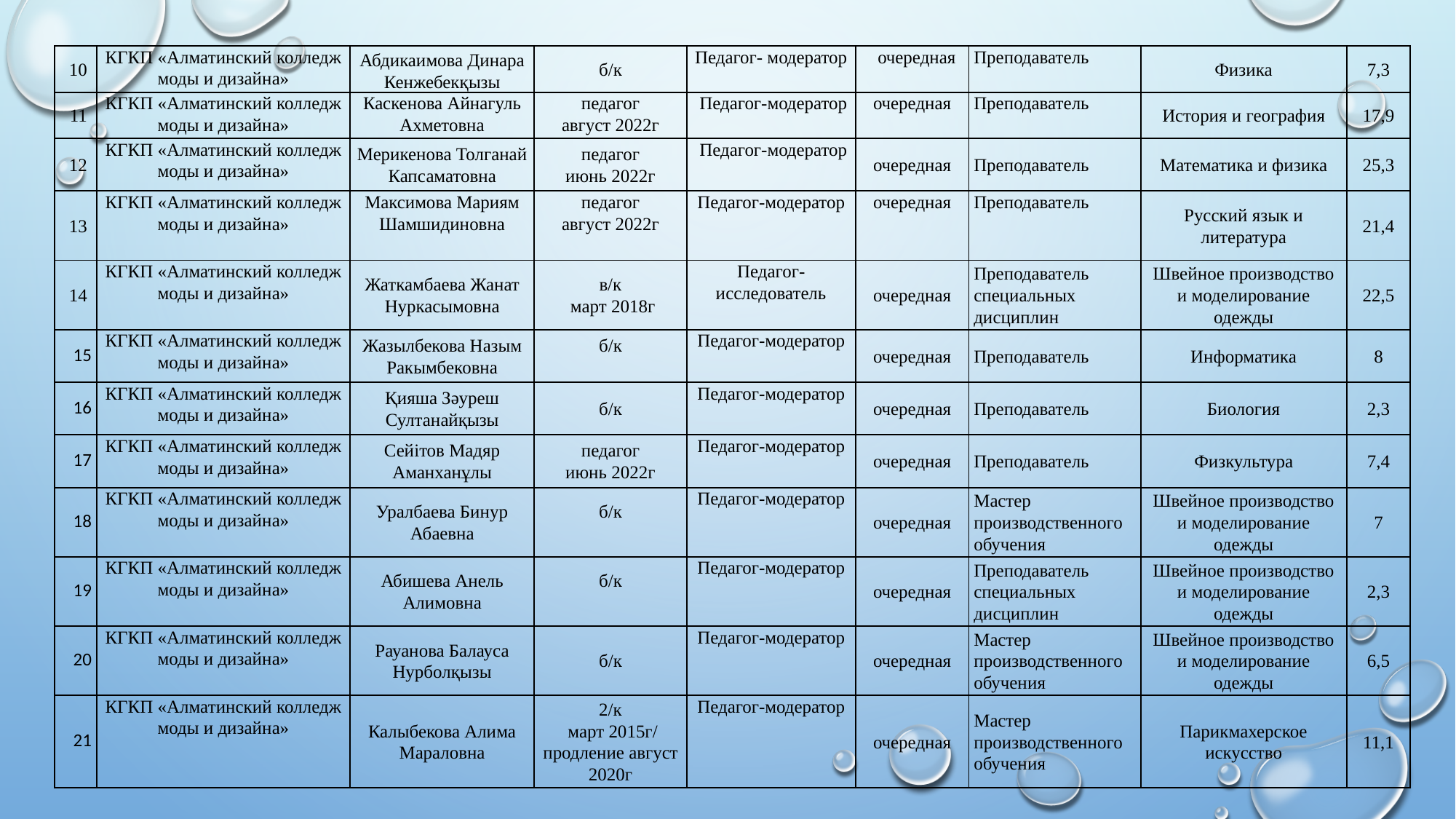

| 10 | КГКП «Алматинский колледж моды и дизайна» | Абдикаимова Динара Кенжебекқызы | б/к | Педагог- модератор | очередная | Преподаватель | Физика | 7,3 |
| --- | --- | --- | --- | --- | --- | --- | --- | --- |
| 11 | КГКП «Алматинский колледж моды и дизайна» | Каскенова Айнагуль Ахметовна | педагог август 2022г | Педагог-модератор | очередная | Преподаватель | История и география | 17,9 |
| 12 | КГКП «Алматинский колледж моды и дизайна» | Мерикенова Толганай Капсаматовна | педагог июнь 2022г | Педагог-модератор | очередная | Преподаватель | Математика и физика | 25,3 |
| 13 | КГКП «Алматинский колледж моды и дизайна» | Максимова Мариям Шамшидиновна | педагог август 2022г | Педагог-модератор | очередная | Преподаватель | Русский язык и литература | 21,4 |
| 14 | КГКП «Алматинский колледж моды и дизайна» | Жаткамбаева Жанат Нуркасымовна | в/к март 2018г | Педагог-исследователь | очередная | Преподаватель специальных дисциплин | Швейное производство и моделирование одежды | 22,5 |
| 15 | КГКП «Алматинский колледж моды и дизайна» | Жазылбекова Назым Ракымбековна | б/к | Педагог-модератор | очередная | Преподаватель | Информатика | 8 |
| 16 | КГКП «Алматинский колледж моды и дизайна» | Қияша Зәуреш Султанайқызы | б/к | Педагог-модератор | очередная | Преподаватель | Биология | 2,3 |
| 17 | КГКП «Алматинский колледж моды и дизайна» | Сейітов Мадяр Аманханұлы | педагог июнь 2022г | Педагог-модератор | очередная | Преподаватель | Физкультура | 7,4 |
| 18 | КГКП «Алматинский колледж моды и дизайна» | Уралбаева Бинур Абаевна | б/к | Педагог-модератор | очередная | Мастер производственного обучения | Швейное производство и моделирование одежды | 7 |
| 19 | КГКП «Алматинский колледж моды и дизайна» | Абишева Анель Алимовна | б/к | Педагог-модератор | очередная | Преподаватель специальных дисциплин | Швейное производство и моделирование одежды | 2,3 |
| 20 | КГКП «Алматинский колледж моды и дизайна» | Рауанова Балауса Нурболқызы | б/к | Педагог-модератор | очередная | Мастер производственного обучения | Швейное производство и моделирование одежды | 6,5 |
| 21 | КГКП «Алматинский колледж моды и дизайна» | Калыбекова Алима Мараловна | 2/к март 2015г/ продление август 2020г | Педагог-модератор | очередная | Мастер производственного обучения | Парикмахерское искусство | 11,1 |